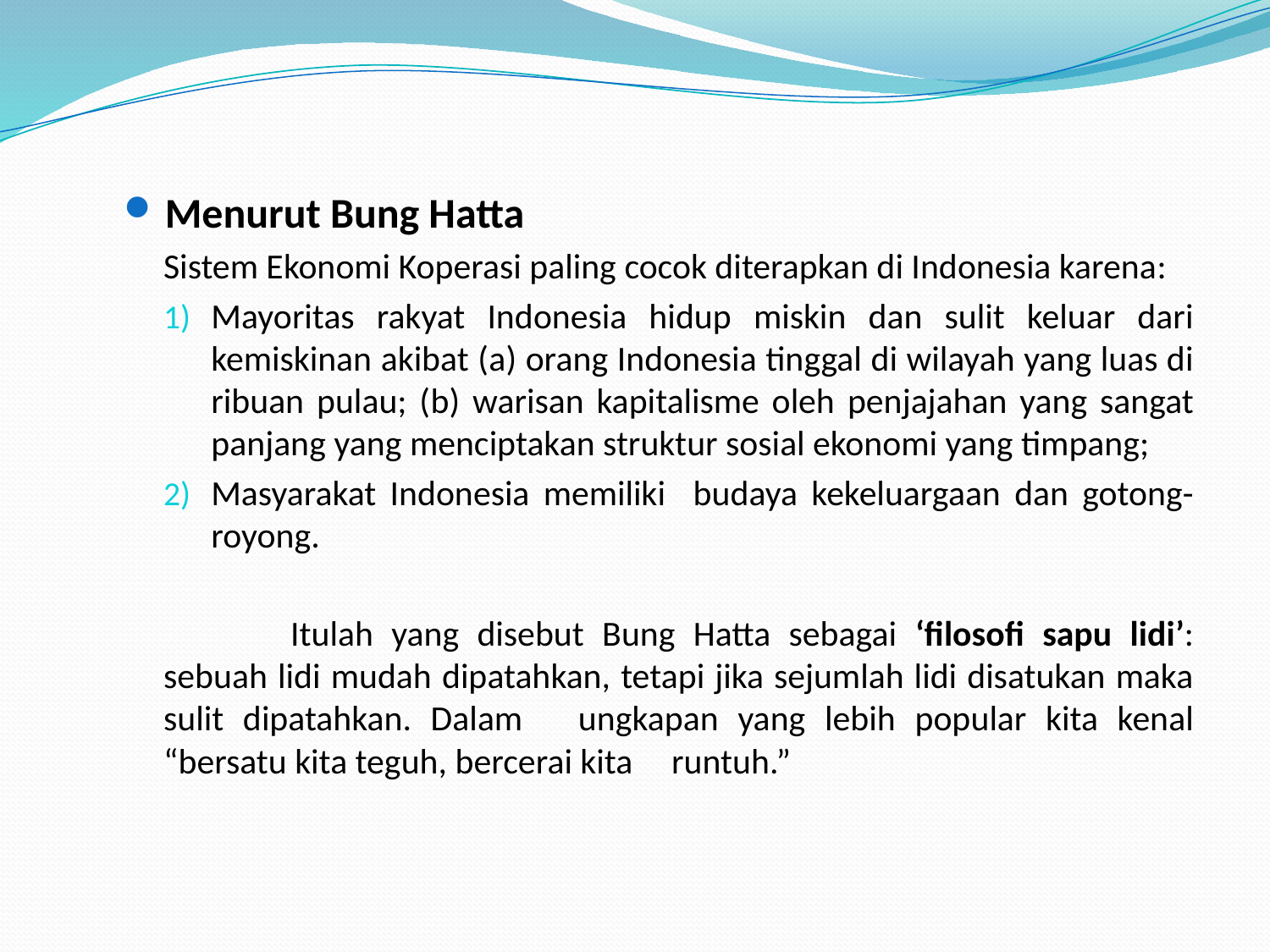

Menurut Bung Hatta
Sistem Ekonomi Koperasi paling cocok diterapkan di Indonesia karena:
Mayoritas rakyat Indonesia hidup miskin dan sulit keluar dari kemiskinan akibat (a) orang Indonesia tinggal di wilayah yang luas di ribuan pulau; (b) warisan kapitalisme oleh penjajahan yang sangat panjang yang menciptakan struktur sosial ekonomi yang timpang;
Masyarakat Indonesia memiliki  budaya kekeluargaan dan gotong-royong.

	Itulah yang disebut Bung Hatta sebagai ‘filosofi sapu lidi’: sebuah lidi mudah dipatahkan, tetapi jika sejumlah lidi disatukan maka sulit dipatahkan. Dalam 	ungkapan yang lebih popular kita kenal “bersatu kita teguh, bercerai kita 	runtuh.”